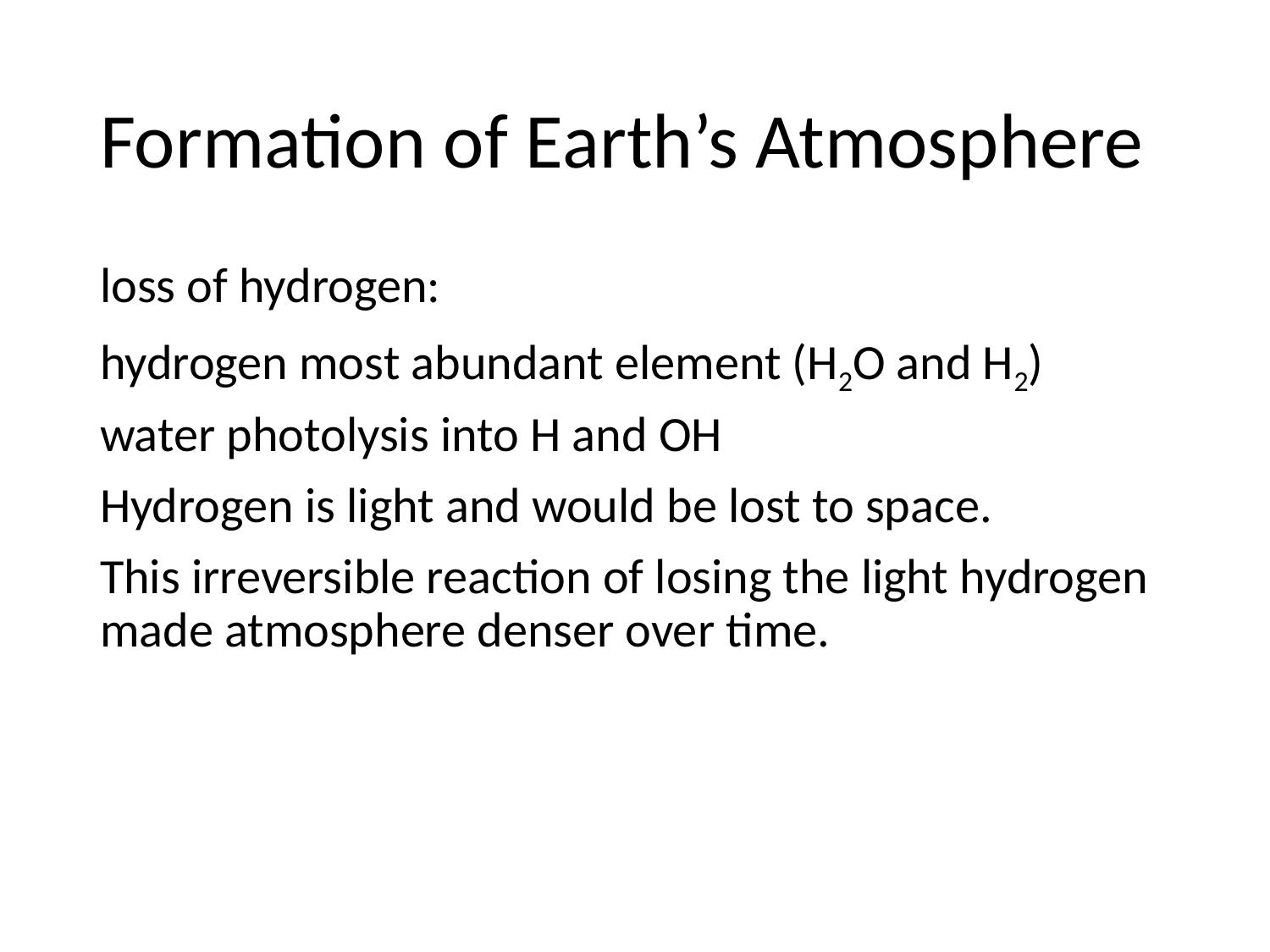

# Formation of Earth’s Atmosphere
loss of hydrogen:
hydrogen most abundant element (H2O and H2)
water photolysis into H and OH
Hydrogen is light and would be lost to space.
This irreversible reaction of losing the light hydrogen made atmosphere denser over time.